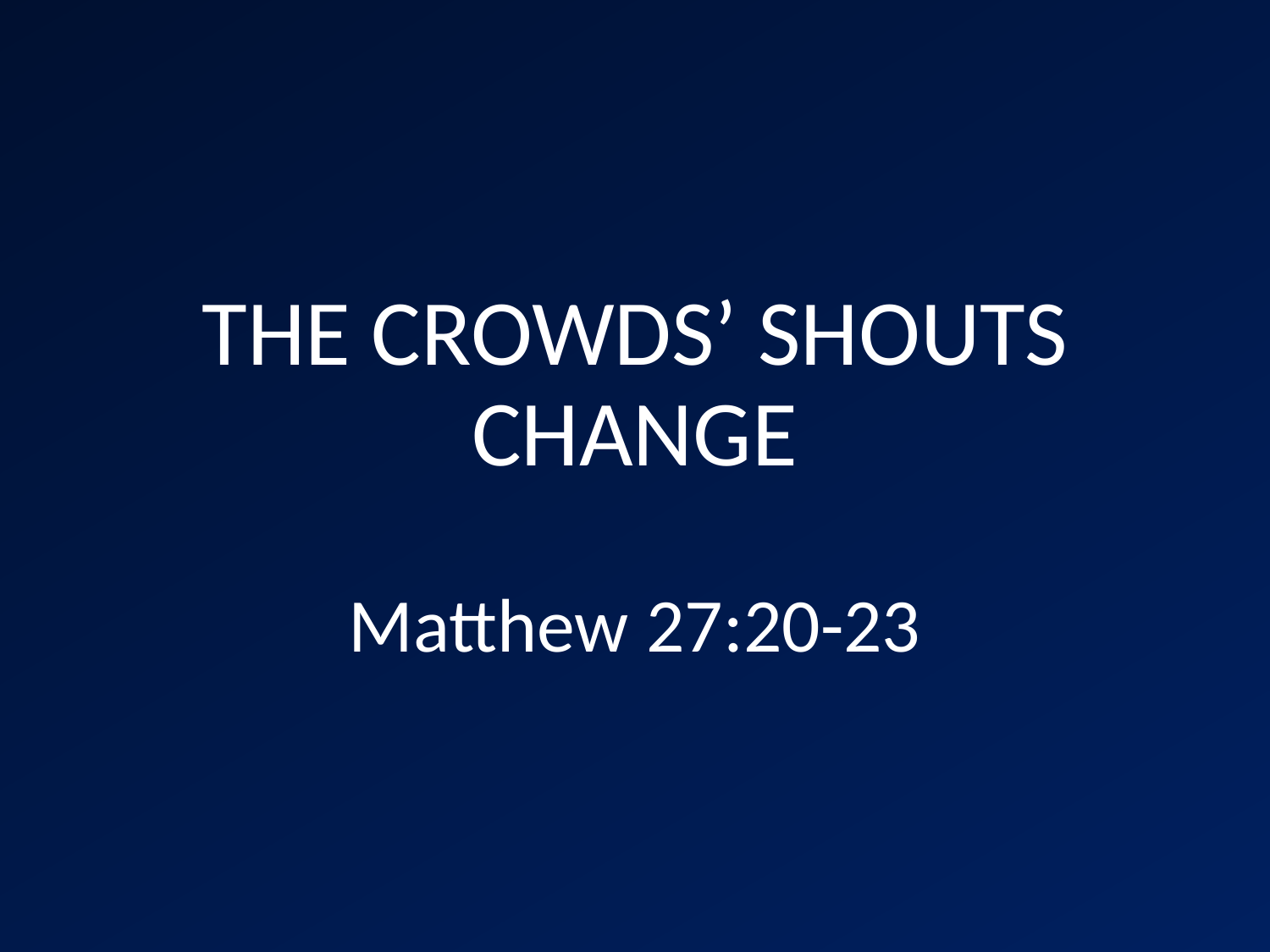

# THE CROWDS’ SHOUTS CHANGE Matthew 27:20-23